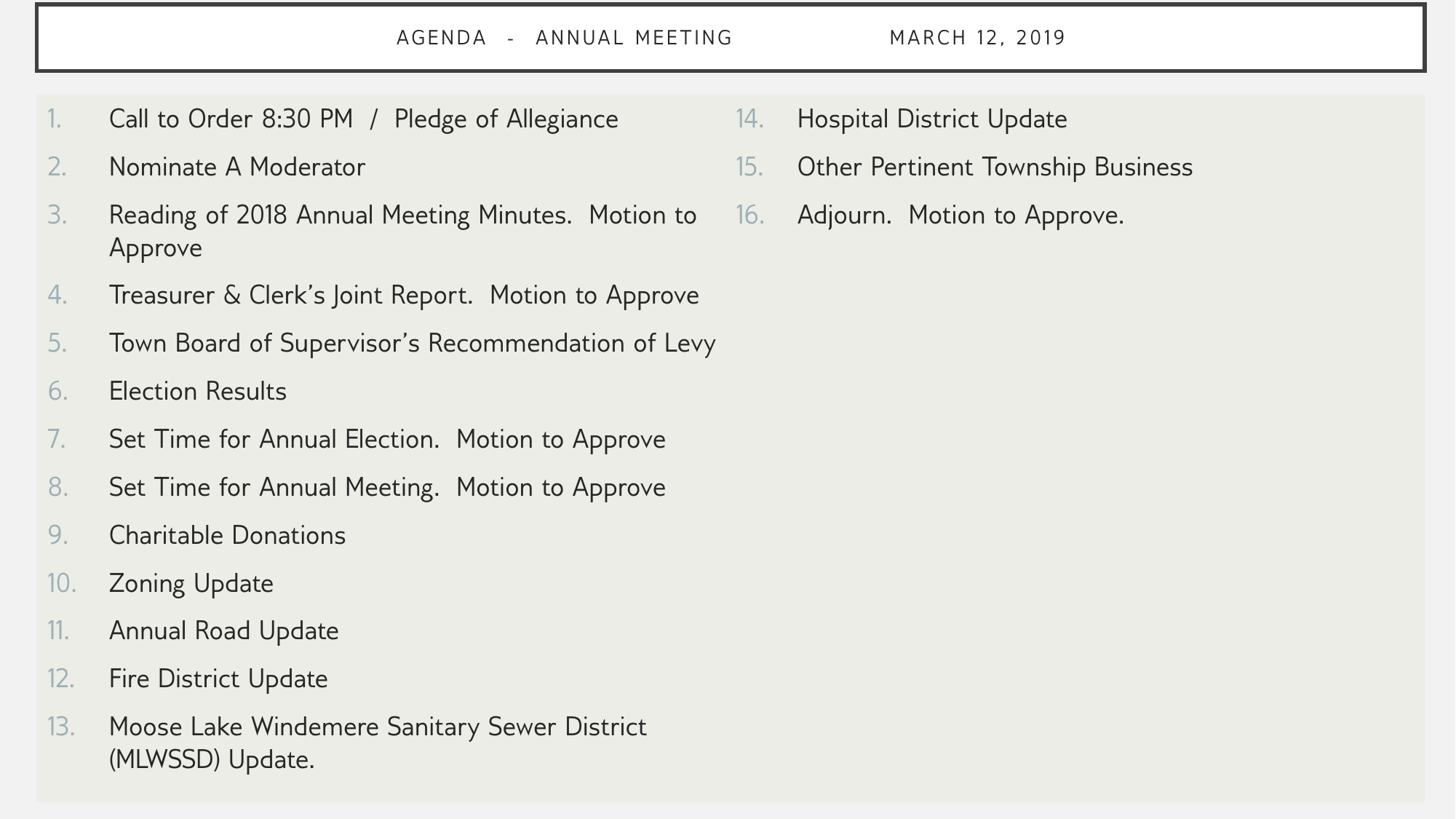

# Agenda  -  Annual Meeting	March 12, 2019
Call to Order 8:30 PM  /  Pledge of Allegiance
Nominate A Moderator
Reading of 2018 Annual Meeting Minutes.  Motion to Approve
Treasurer & Clerk’s Joint Report.  Motion to Approve
Town Board of Supervisor’s Recommendation of Levy
Election Results
Set Time for Annual Election.  Motion to Approve
Set Time for Annual Meeting.  Motion to Approve
Charitable Donations
Zoning Update
Annual Road Update
Fire District Update
Moose Lake Windemere Sanitary Sewer District (MLWSSD) Update.
Hospital District Update
Other Pertinent Township Business
Adjourn.  Motion to Approve.